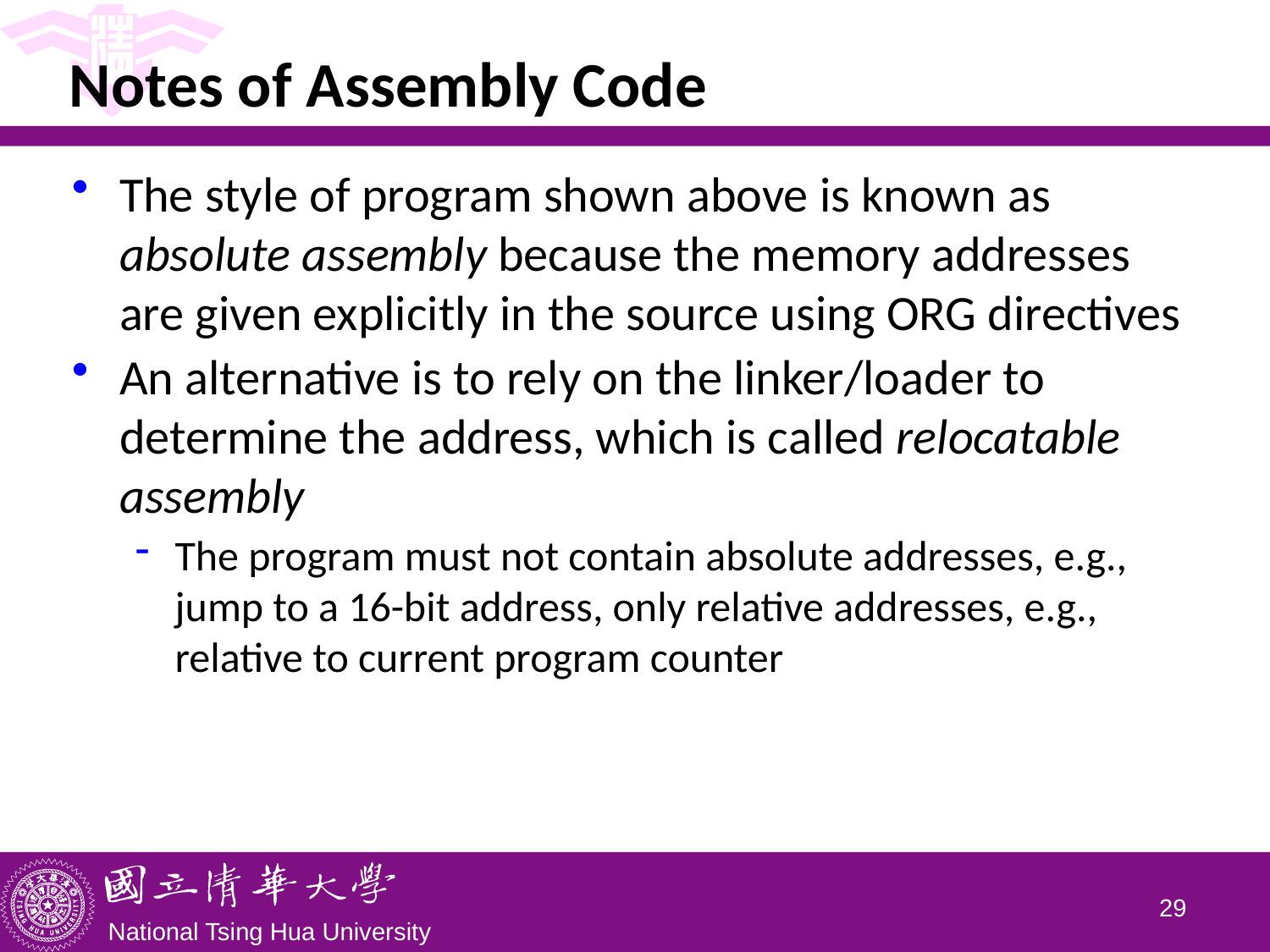

# Notes of Assembly Code
The style of program shown above is known as absolute assembly because the memory addresses are given explicitly in the source using ORG directives
An alternative is to rely on the linker/loader to determine the address, which is called relocatable assembly
The program must not contain absolute addresses, e.g., jump to a 16-bit address, only relative addresses, e.g., relative to current program counter
29